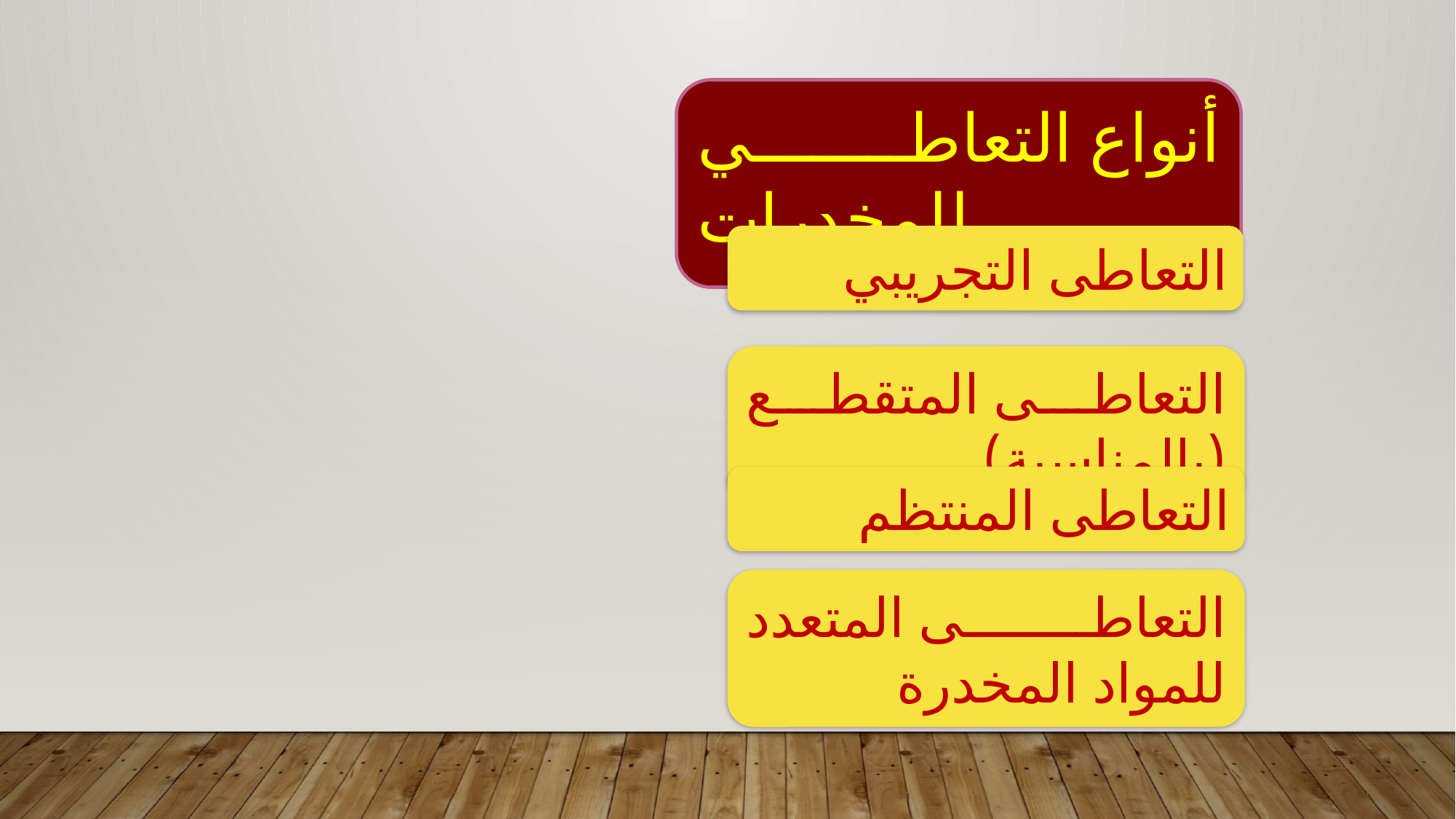

أنواع التعاطي للمخدرات
التعاطى التجريبي
التعاطى المتقطع (بالمناسبة)
التعاطى المنتظم
التعاطى المتعدد للمواد المخدرة